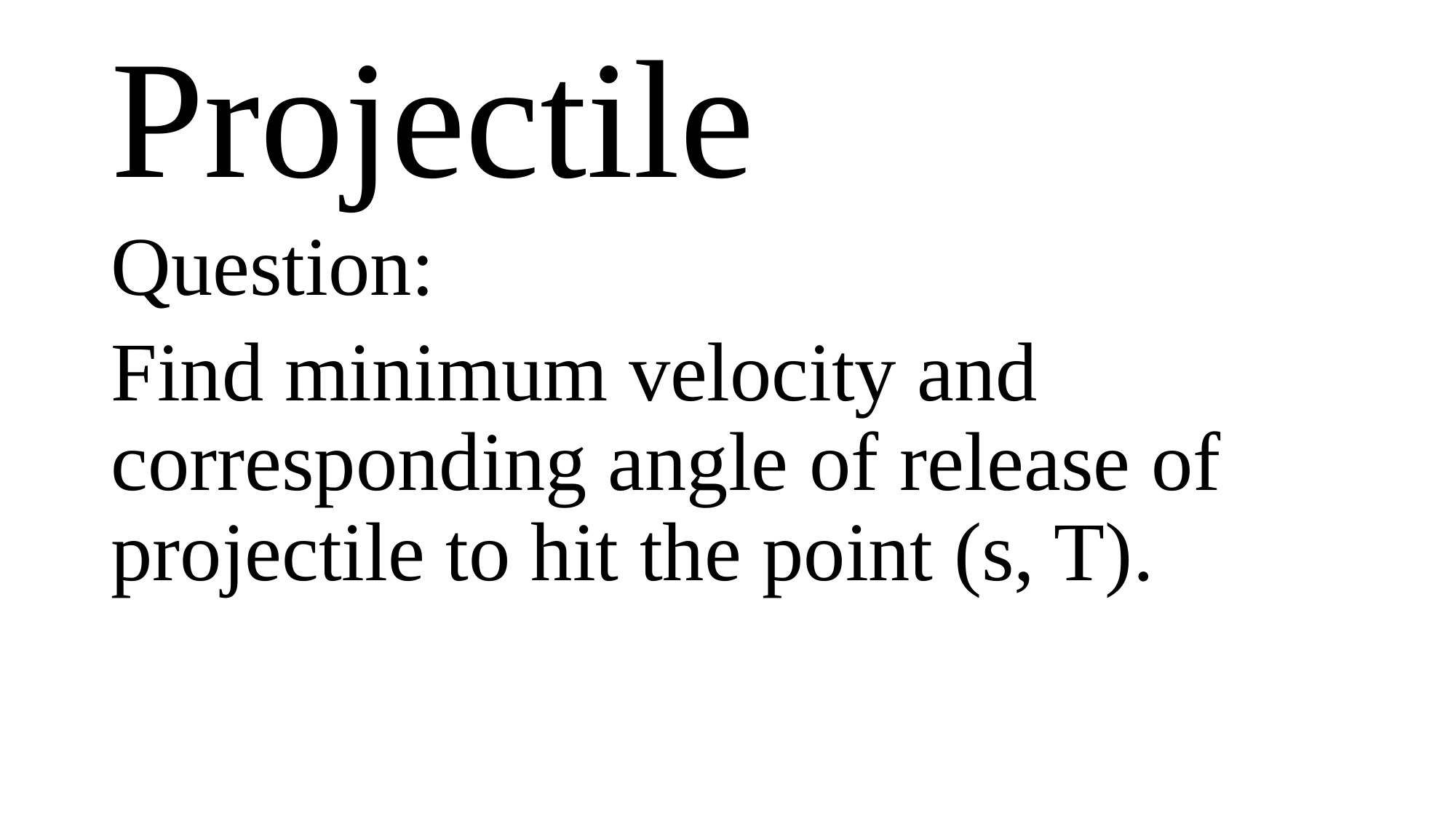

# Projectile
Question:
Find minimum velocity and corresponding angle of release of projectile to hit the point (s, T).